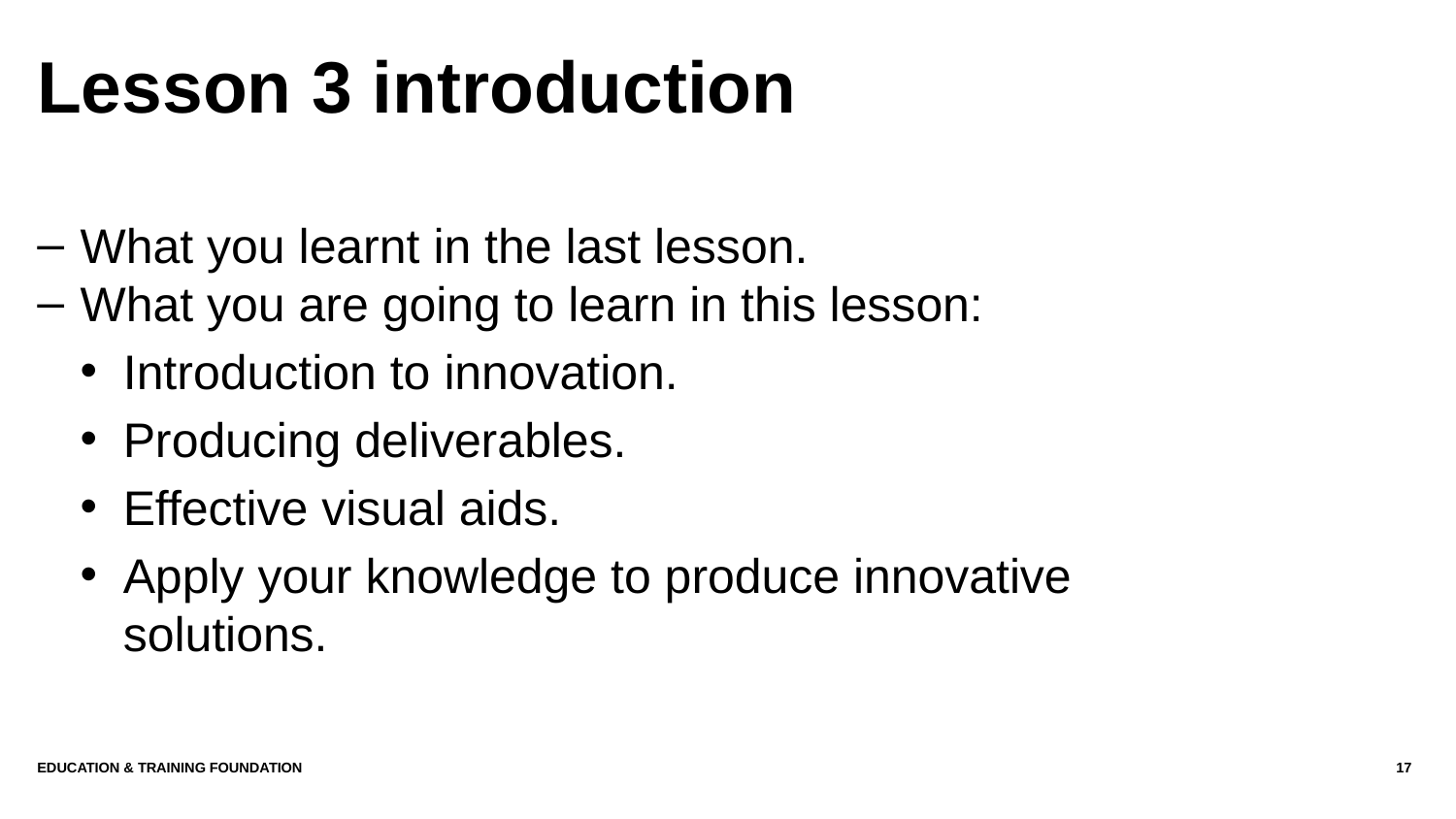

# Lesson 3 introduction

What you learnt in the last lesson.
What you are going to learn in this lesson:
Introduction to innovation.
Producing deliverables.
Effective visual aids.
Apply your knowledge to produce innovative solutions.

Education & Training Foundation
17